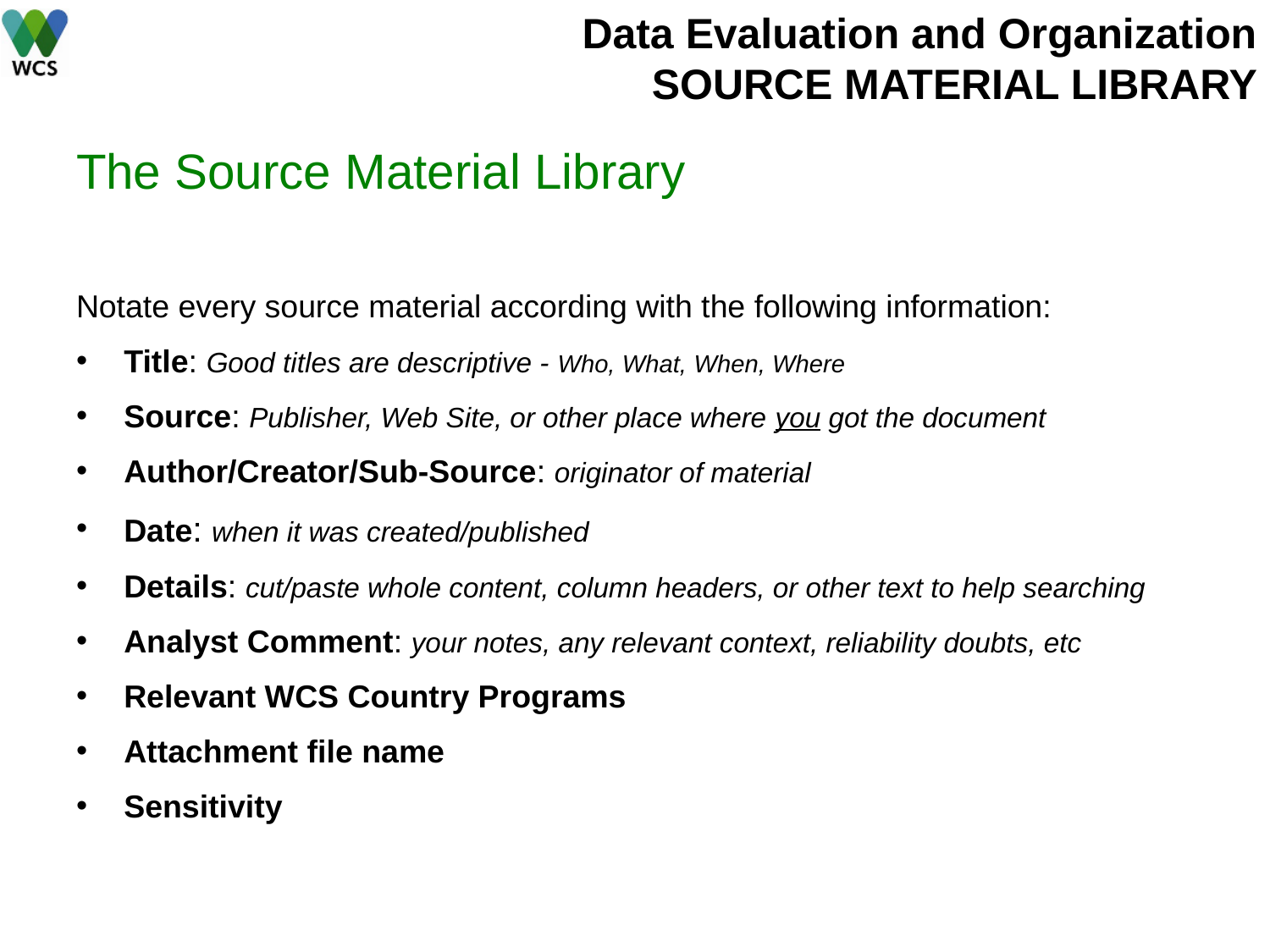

# Data Evaluation and Organization SOURCE MATERIAL LIBRARY
The Source Material Library

Notate every source material according with the following information:
Title: Good titles are descriptive - Who, What, When, Where
Source: Publisher, Web Site, or other place where you got the document
Author/Creator/Sub-Source: originator of material
Date: when it was created/published
Details: cut/paste whole content, column headers, or other text to help searching
Analyst Comment: your notes, any relevant context, reliability doubts, etc
Relevant WCS Country Programs
Attachment file name
Sensitivity